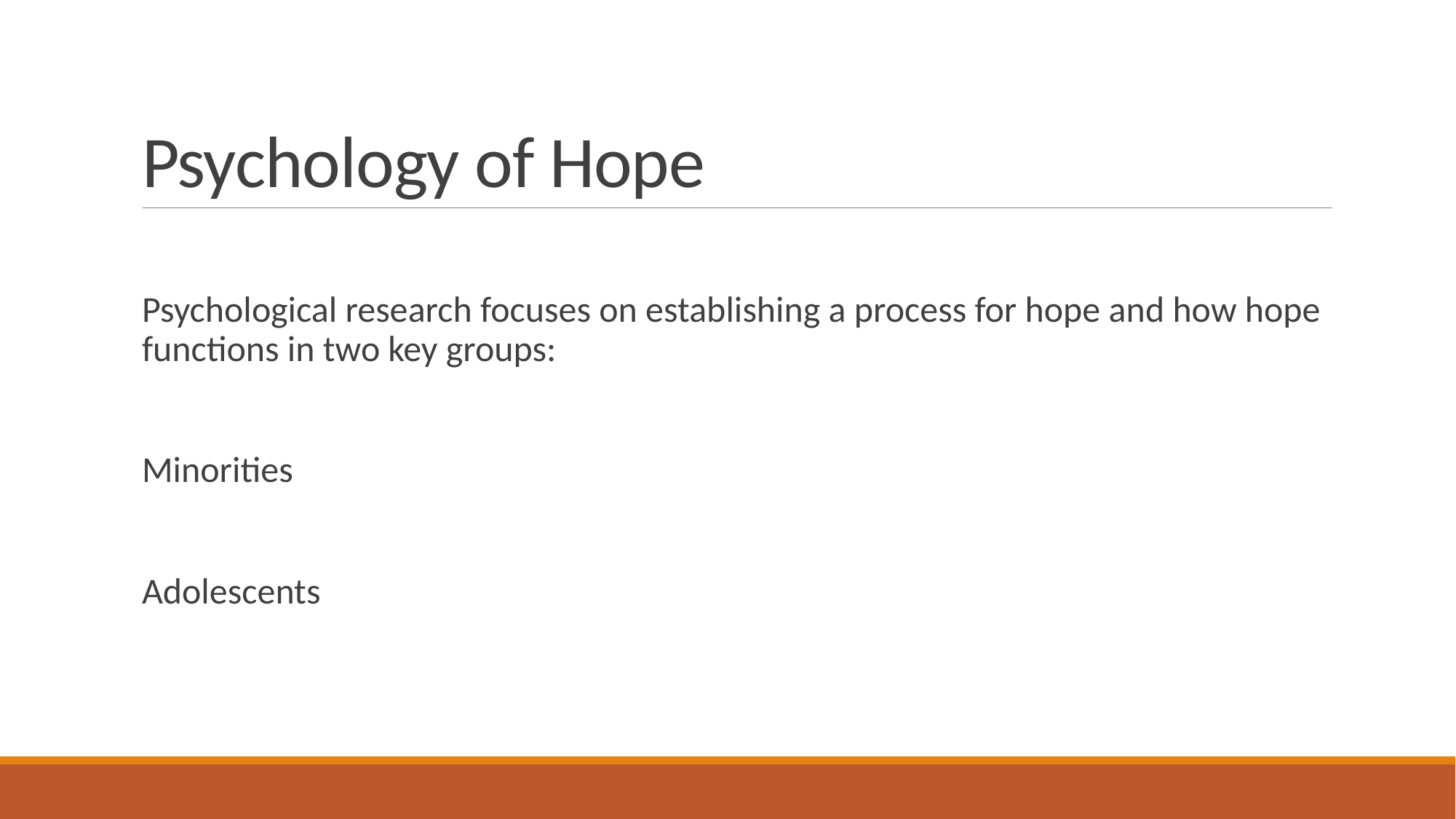

# Psychology of Hope

Psychological research focuses on establishing a process for hope and how hope functions in two key groups:

Minorities

Adolescents